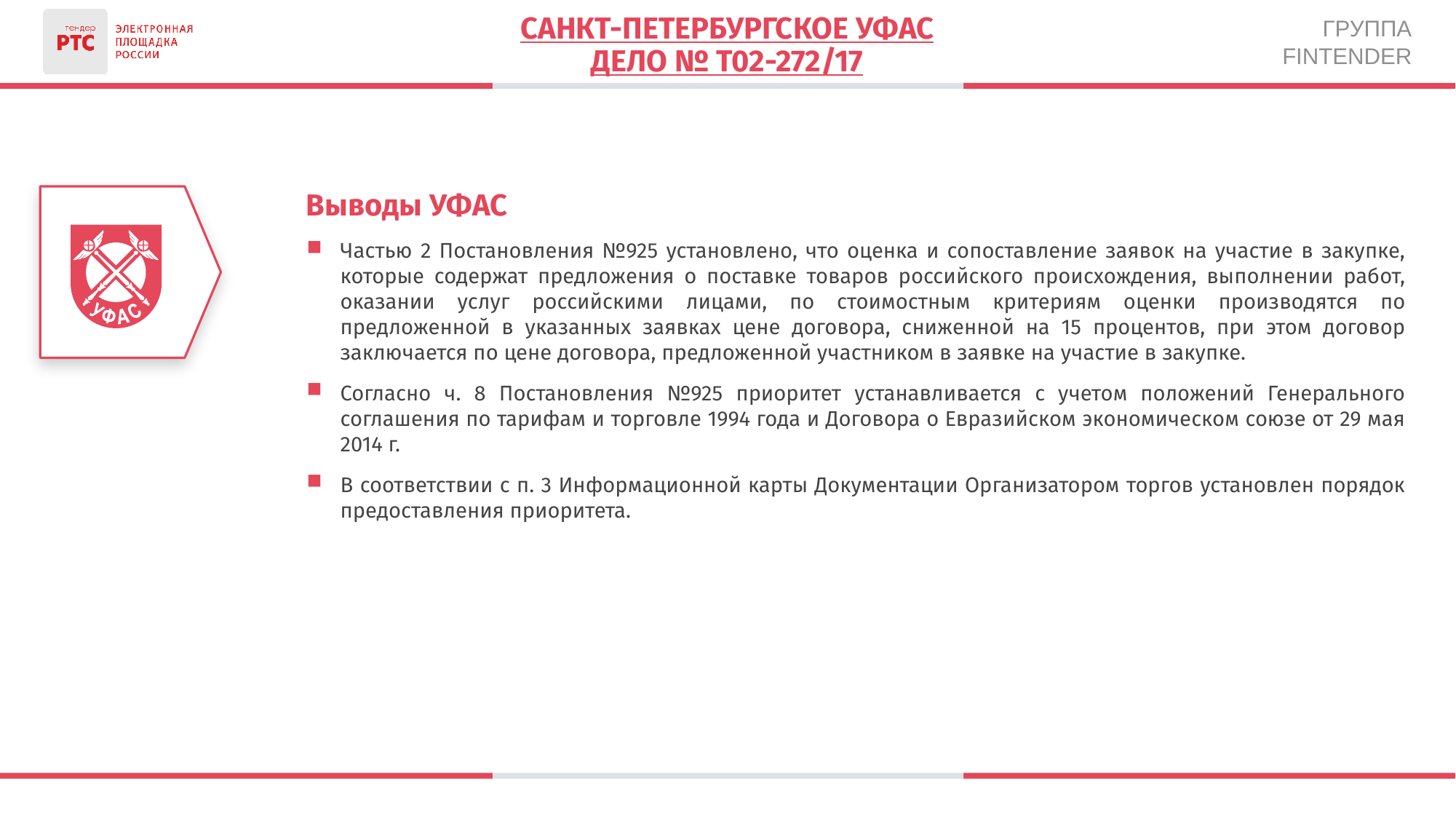

Санкт-петербургское уфас
Дело № Т02-272/17
Выводы УФАС
Частью 2 Постановления №925 установлено, что оценка и сопоставление заявок на участие в закупке, которые содержат предложения о поставке товаров российского происхождения, выполнении работ, оказании услуг российскими лицами, по стоимостным критериям оценки производятся по предложенной в указанных заявках цене договора, сниженной на 15 процентов, при этом договор заключается по цене договора, предложенной участником в заявке на участие в закупке.
Согласно ч. 8 Постановления №925 приоритет устанавливается с учетом положений Генерального соглашения по тарифам и торговле 1994 года и Договора о Евразийском экономическом союзе от 29 мая 2014 г.
В соответствии с п. 3 Информационной карты Документации Организатором торгов установлен порядок предоставления приоритета.